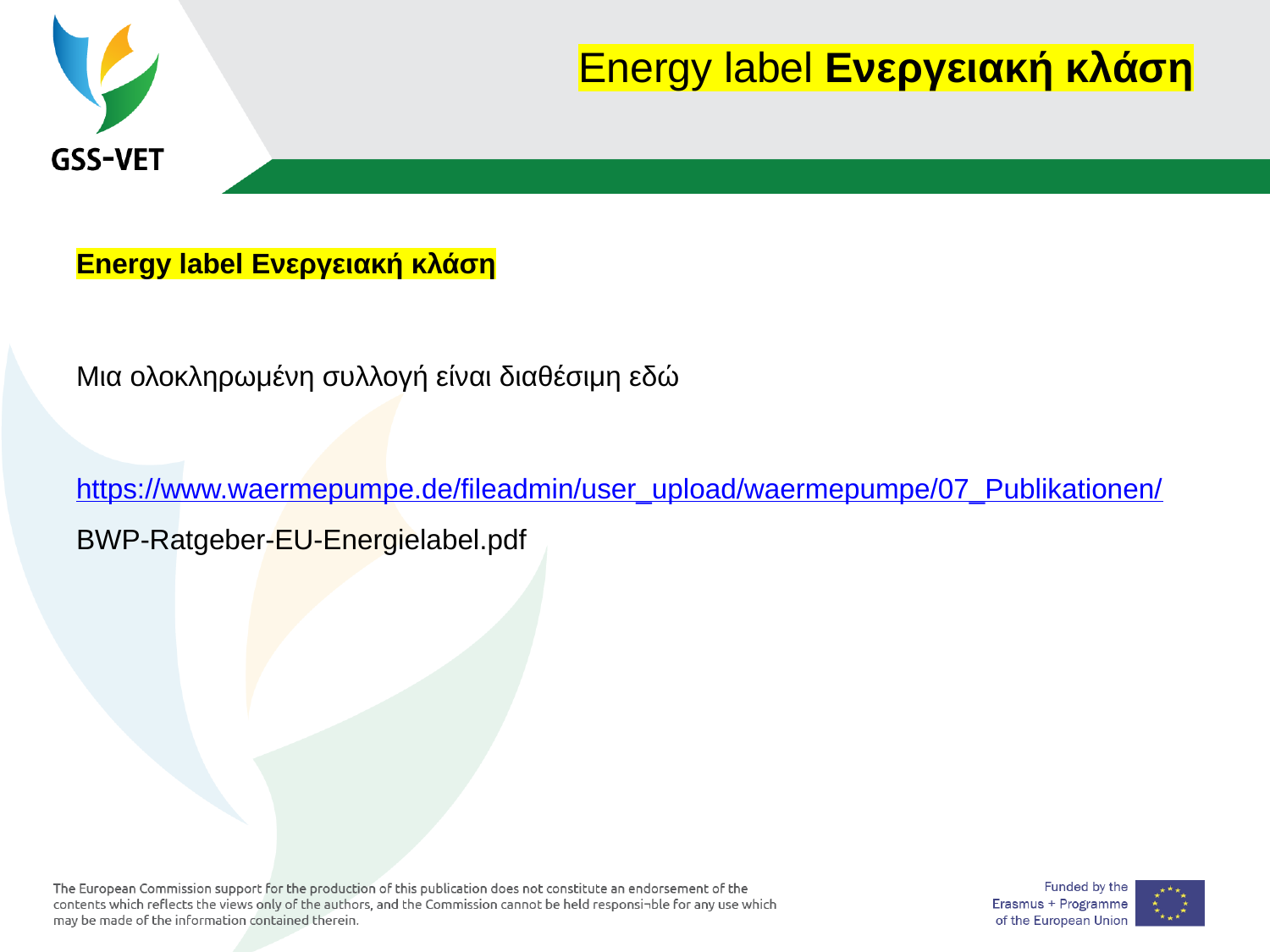

# Energy label Ενεργειακή κλάση
Energy label Ενεργειακή κλάση

Μια ολοκληρωμένη συλλογή είναι διαθέσιμη εδώ

https://www.waermepumpe.de/fileadmin/user_upload/waermepumpe/07_Publikationen/ BWP-Ratgeber-EU-Energielabel.pdf